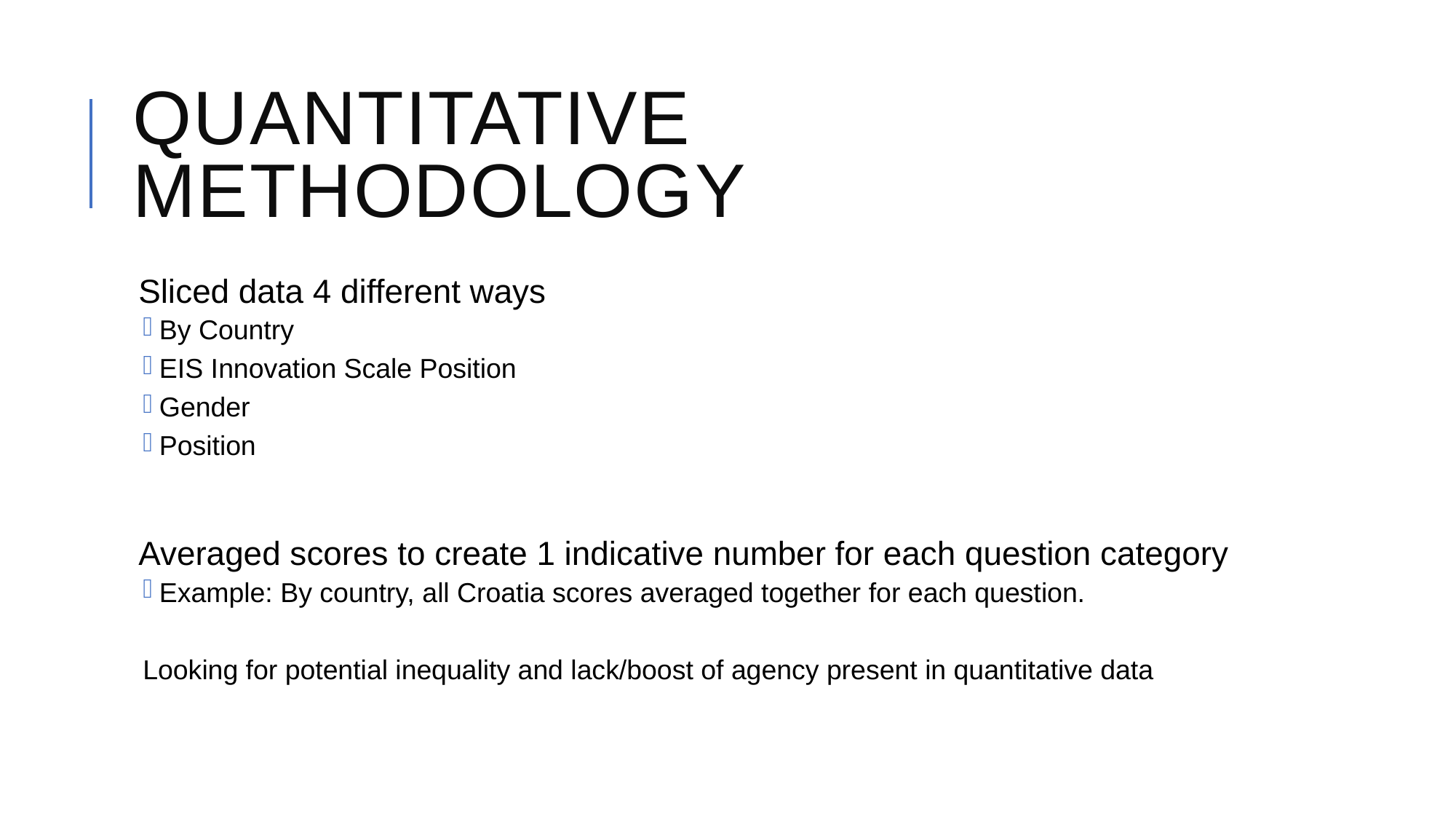

# Quantitative Methodology
Sliced data 4 different ways
By Country
EIS Innovation Scale Position
Gender
Position

Averaged scores to create 1 indicative number for each question category
Example: By country, all Croatia scores averaged together for each question.

Looking for potential inequality and lack/boost of agency present in quantitative data